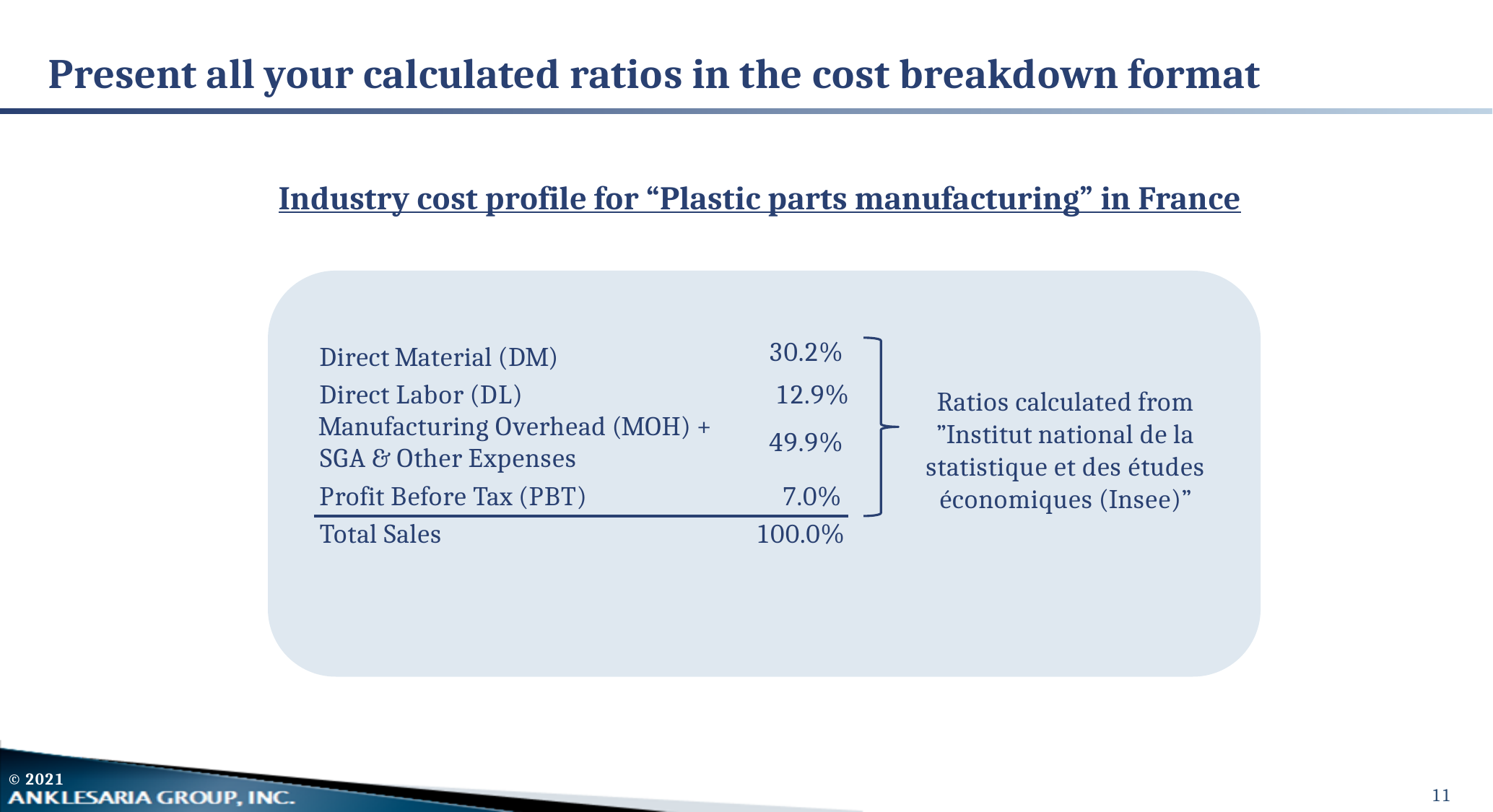

# Present all your calculated ratios in the cost breakdown format
Industry cost profile for “Plastic parts manufacturing” in France

|  |  |  |  |
| --- | --- | --- | --- |
|  | Direct Material (DM) | 30.2% |  |
|  | Direct Labor (DL) | 12.9% |  |
|  | Manufacturing Overhead (MOH) + SGA & Other Expenses | 49.9% |  |
|  | Profit Before Tax (PBT) | 7.0% |  |
|  | Total Sales | 100.0% |  |
|  |  |  |  |

Ratios calculated from ”Institut national de la statistique et des études économiques (Insee)”
11